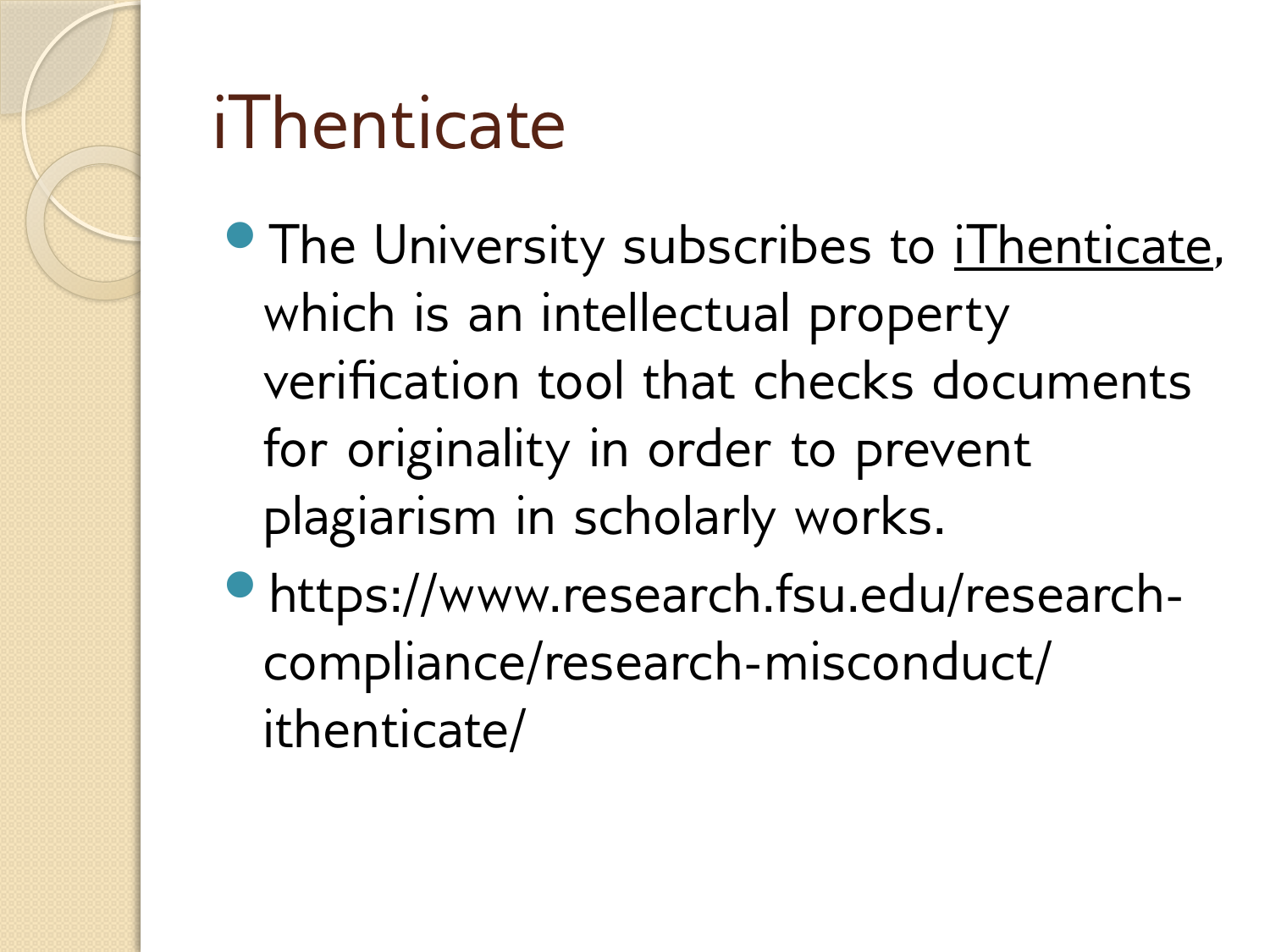

# iThenticate
The University subscribes to iThenticate, which is an intellectual property verification tool that checks documents for originality in order to prevent plagiarism in scholarly works.
https://www.research.fsu.edu/research-compliance/research-misconduct/ithenticate/